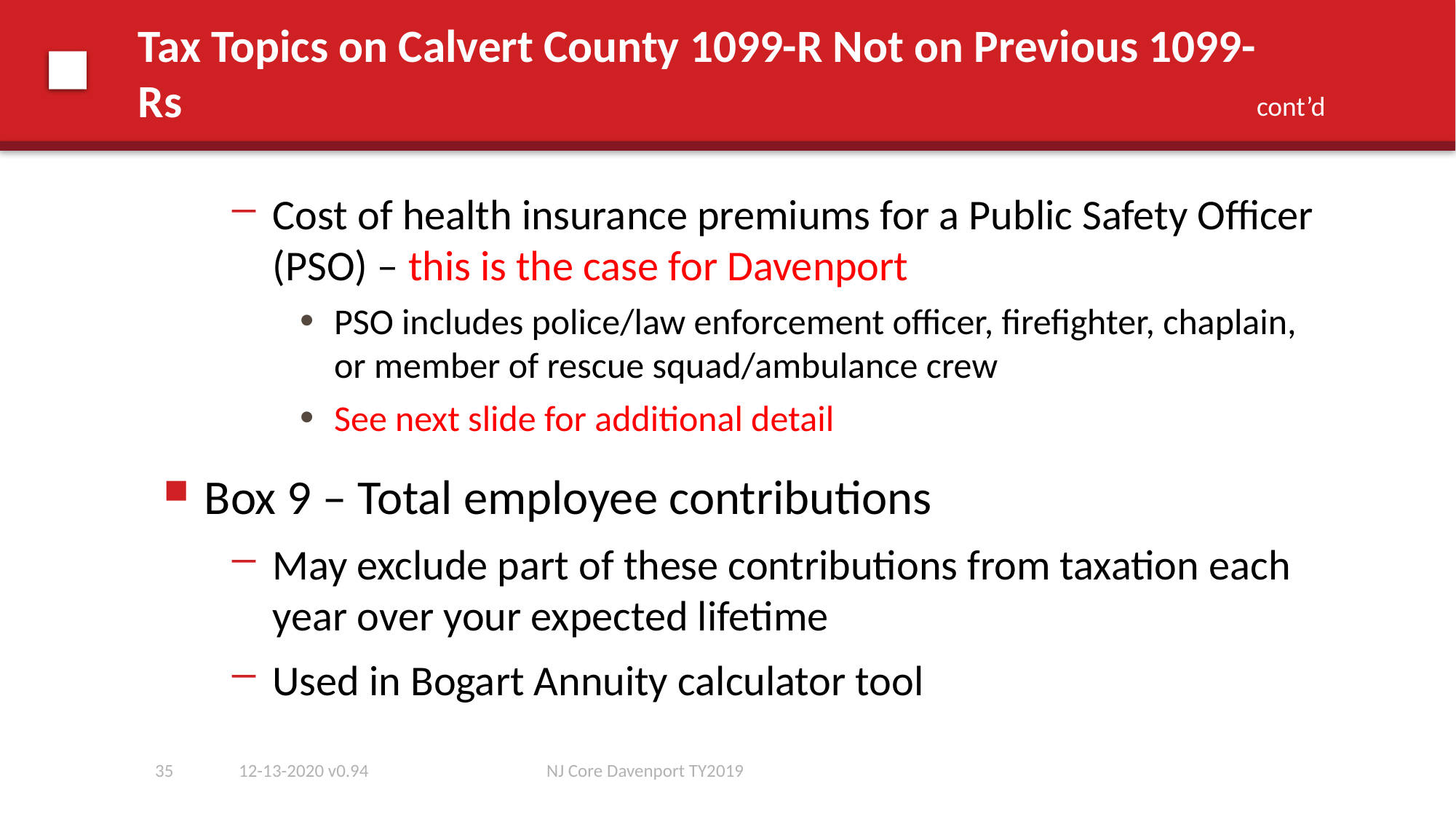

# Tax Topics on Calvert County 1099-R Not on Previous 1099-Rs
cont’d
Cost of health insurance premiums for a Public Safety Officer (PSO) – this is the case for Davenport
PSO includes police/law enforcement officer, firefighter, chaplain, or member of rescue squad/ambulance crew
See next slide for additional detail
Box 9 – Total employee contributions
May exclude part of these contributions from taxation each year over your expected lifetime
Used in Bogart Annuity calculator tool

35
12-13-2020 v0.94
NJ Core Davenport TY2019